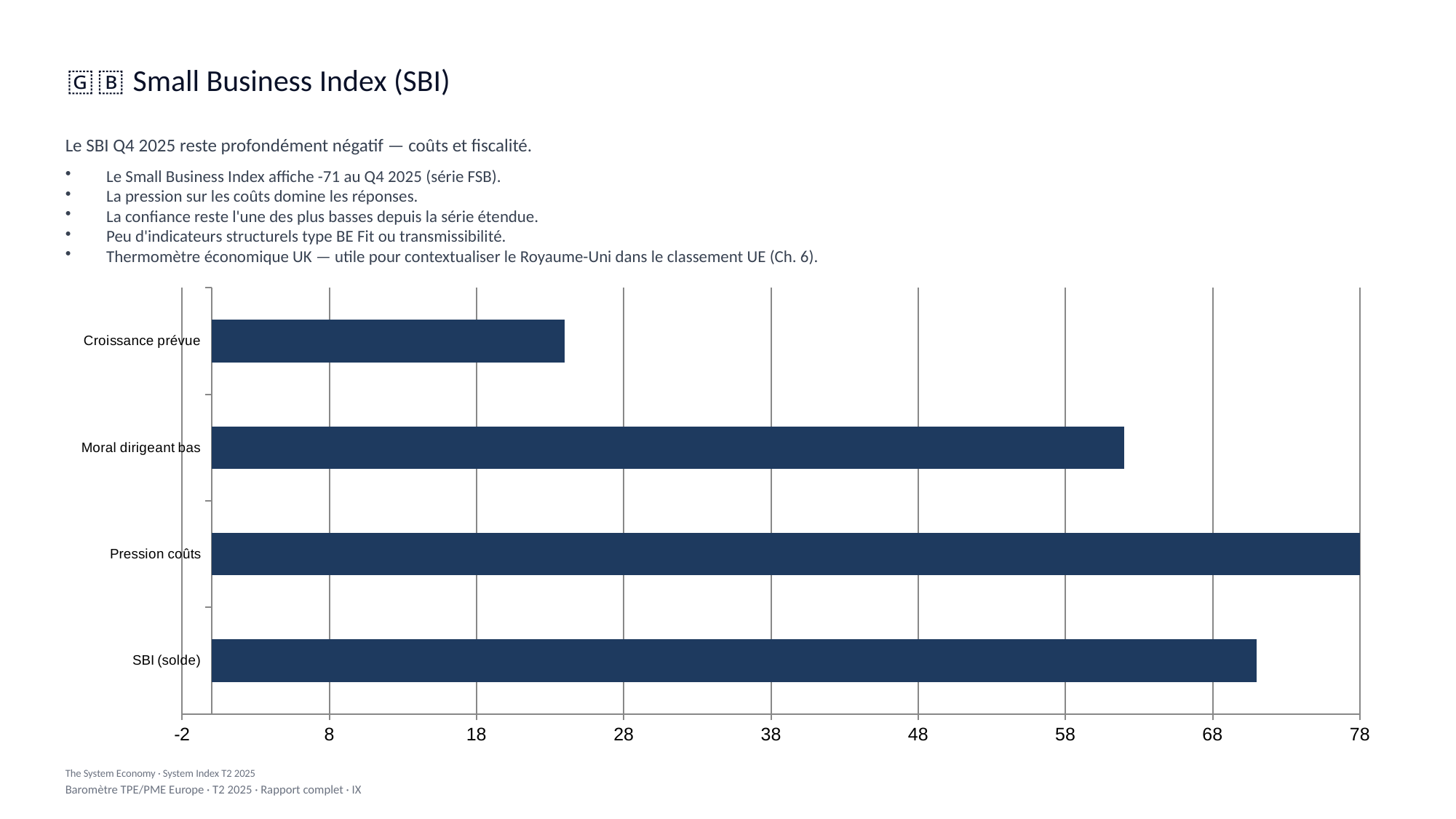

🇬🇧 Small Business Index (SBI)
Le SBI Q4 2025 reste profondément négatif — coûts et fiscalité.
Le Small Business Index affiche -71 au Q4 2025 (série FSB).
La pression sur les coûts domine les réponses.
La confiance reste l'une des plus basses depuis la série étendue.
Peu d'indicateurs structurels type BE Fit ou transmissibilité.
Thermomètre économique UK — utile pour contextualiser le Royaume-Uni dans le classement UE (Ch. 6).

### Chart

| Category | Value |
|---|---|
| SBI (solde) | 71.0 |
| Pression coûts | 78.0 |
| Moral dirigeant bas | 62.0 |
| Croissance prévue | 24.0 |
The System Economy · System Index T2 2025
Baromètre TPE/PME Europe · T2 2025 · Rapport complet · IX